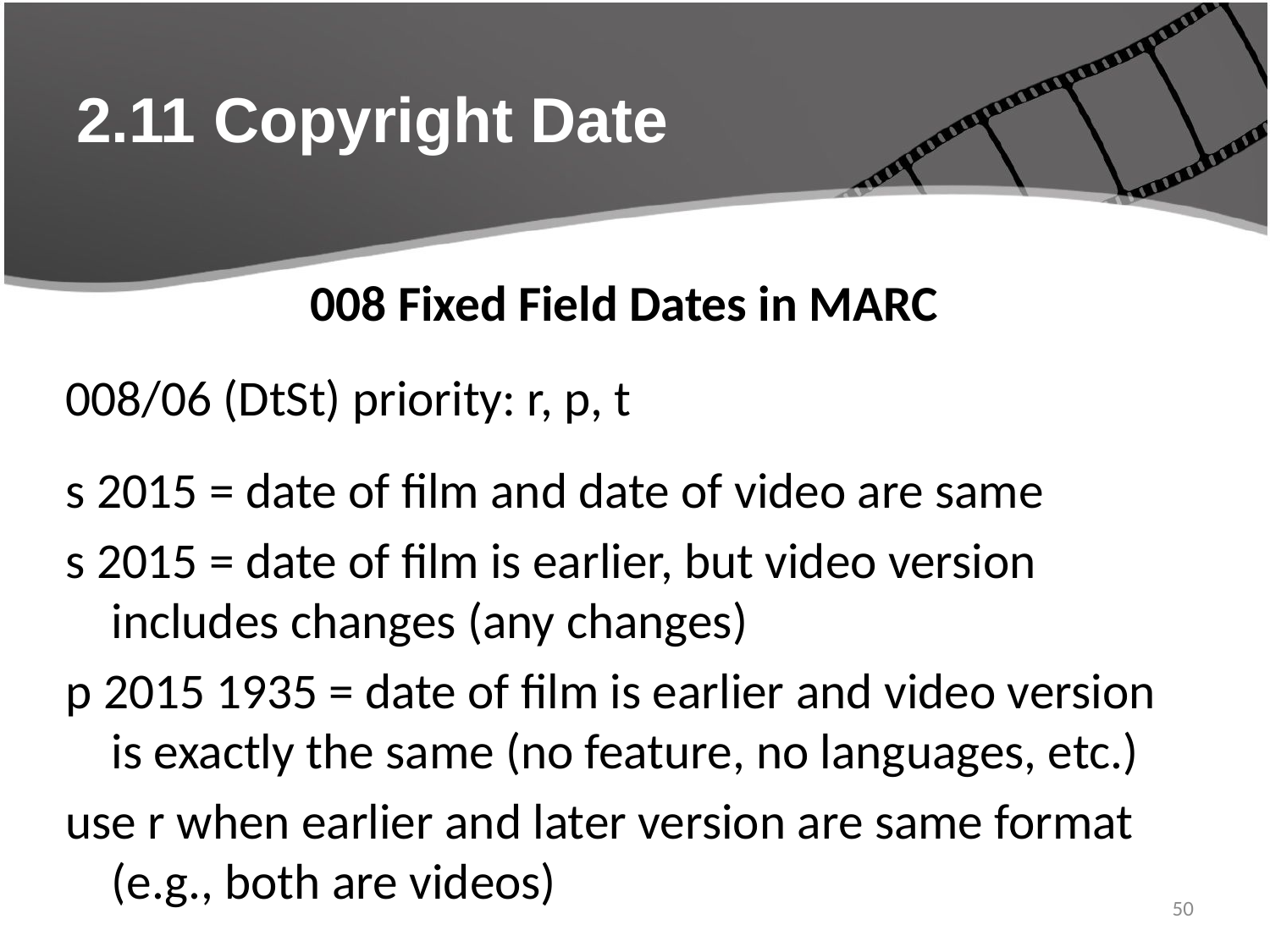

# 2.11 Copyright Date
008 Fixed Field Dates in MARC

008/06 (DtSt) priority: r, p, t

s 2015 = date of film and date of video are same
s 2015 = date of film is earlier, but video version includes changes (any changes)
p 2015 1935 = date of film is earlier and video version is exactly the same (no feature, no languages, etc.)
use r when earlier and later version are same format (e.g., both are videos)
4/22/2016

50